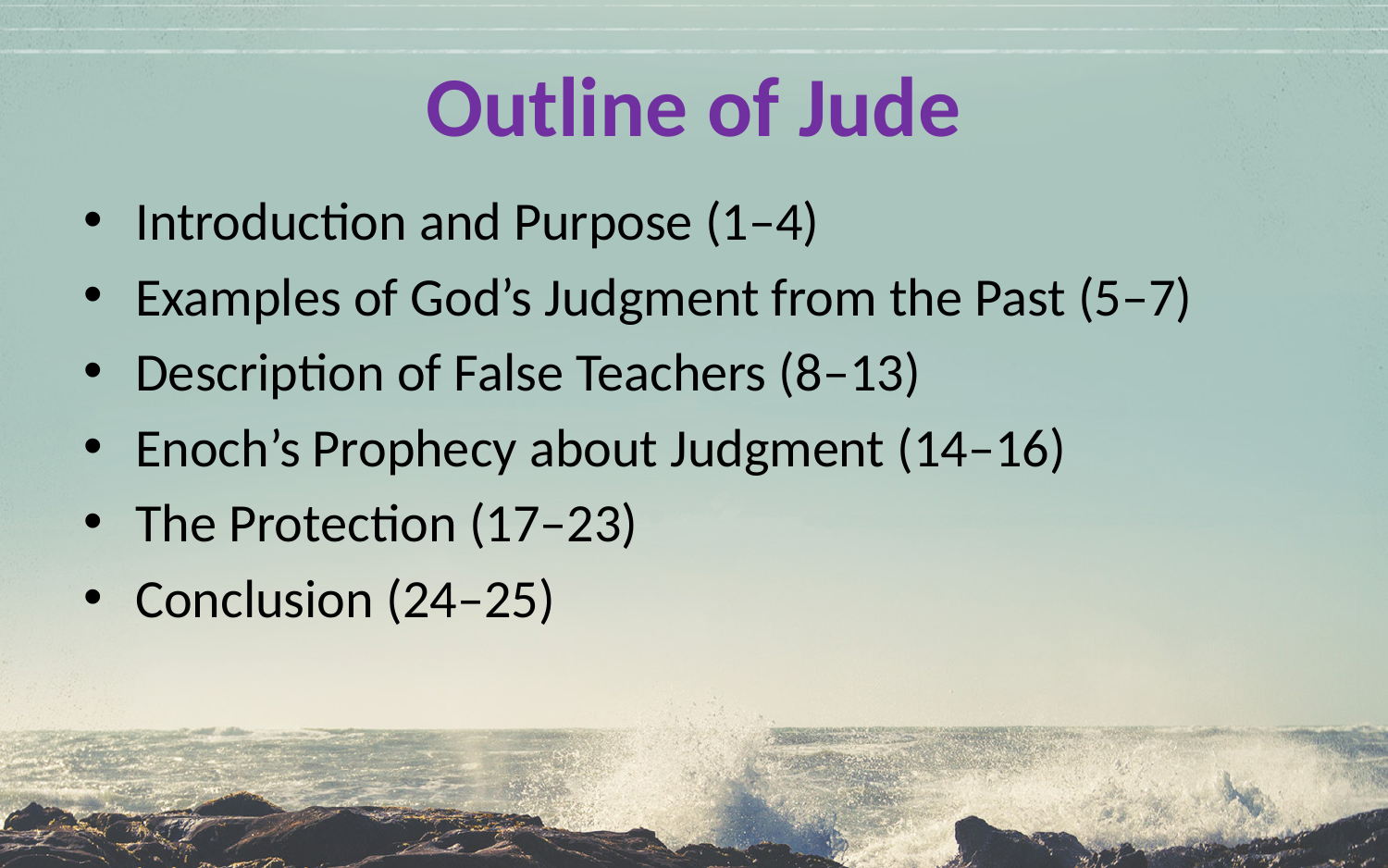

# Outline of Jude
Introduction and Purpose (1–4)
Examples of God’s Judgment from the Past (5–7)
Description of False Teachers (8–13)
Enoch’s Prophecy about Judgment (14–16)
The Protection (17–23)
Conclusion (24–25)